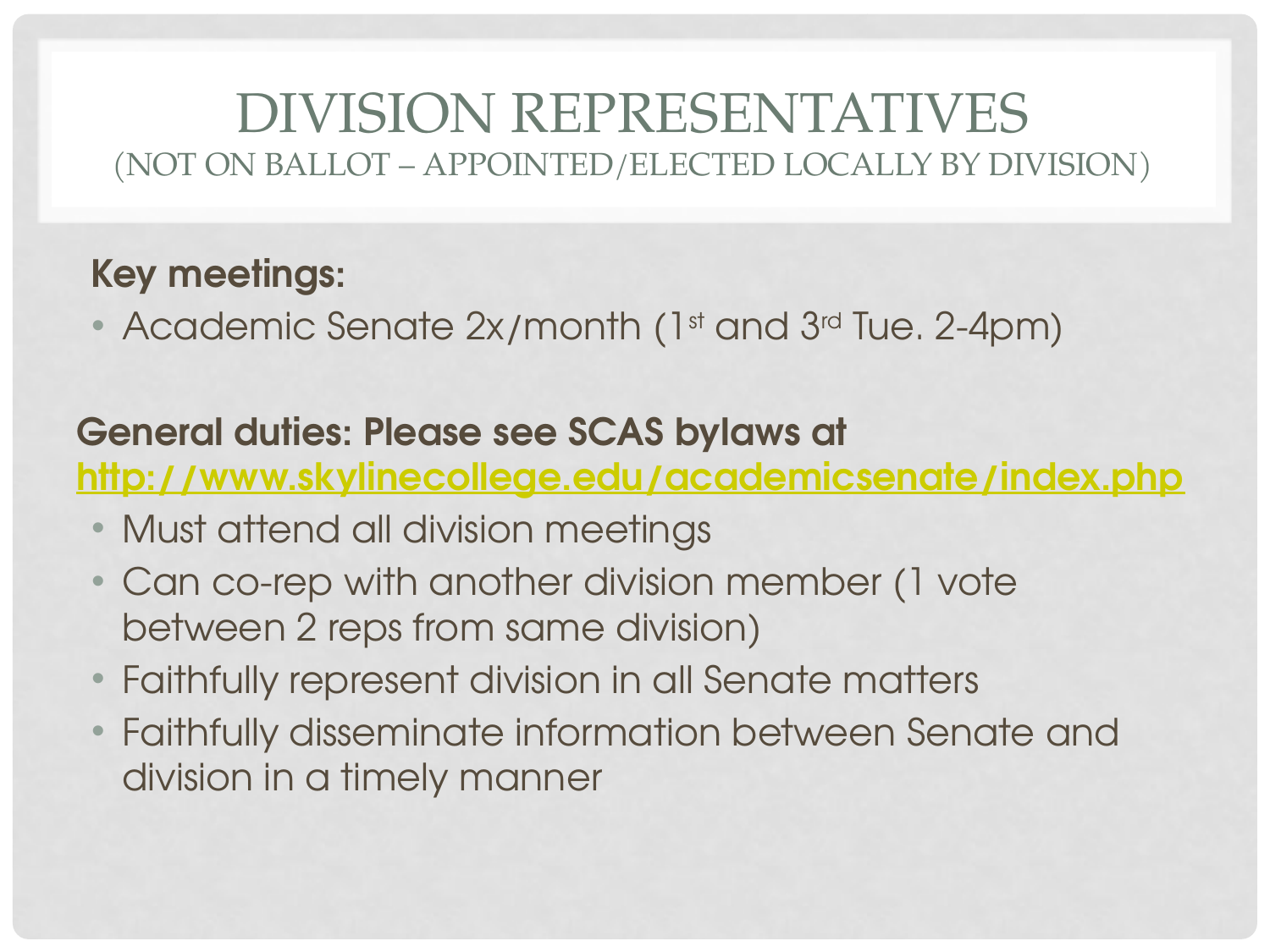

# Division Representatives (not on ballot – appointed/elected locally by division)
Key meetings:
Academic Senate 2x/month (1st and 3rd Tue. 2-4pm)

General duties: Please see SCAS bylaws at http://www.skylinecollege.edu/academicsenate/index.php
Must attend all division meetings
Can co-rep with another division member (1 vote between 2 reps from same division)
Faithfully represent division in all Senate matters
Faithfully disseminate information between Senate and division in a timely manner